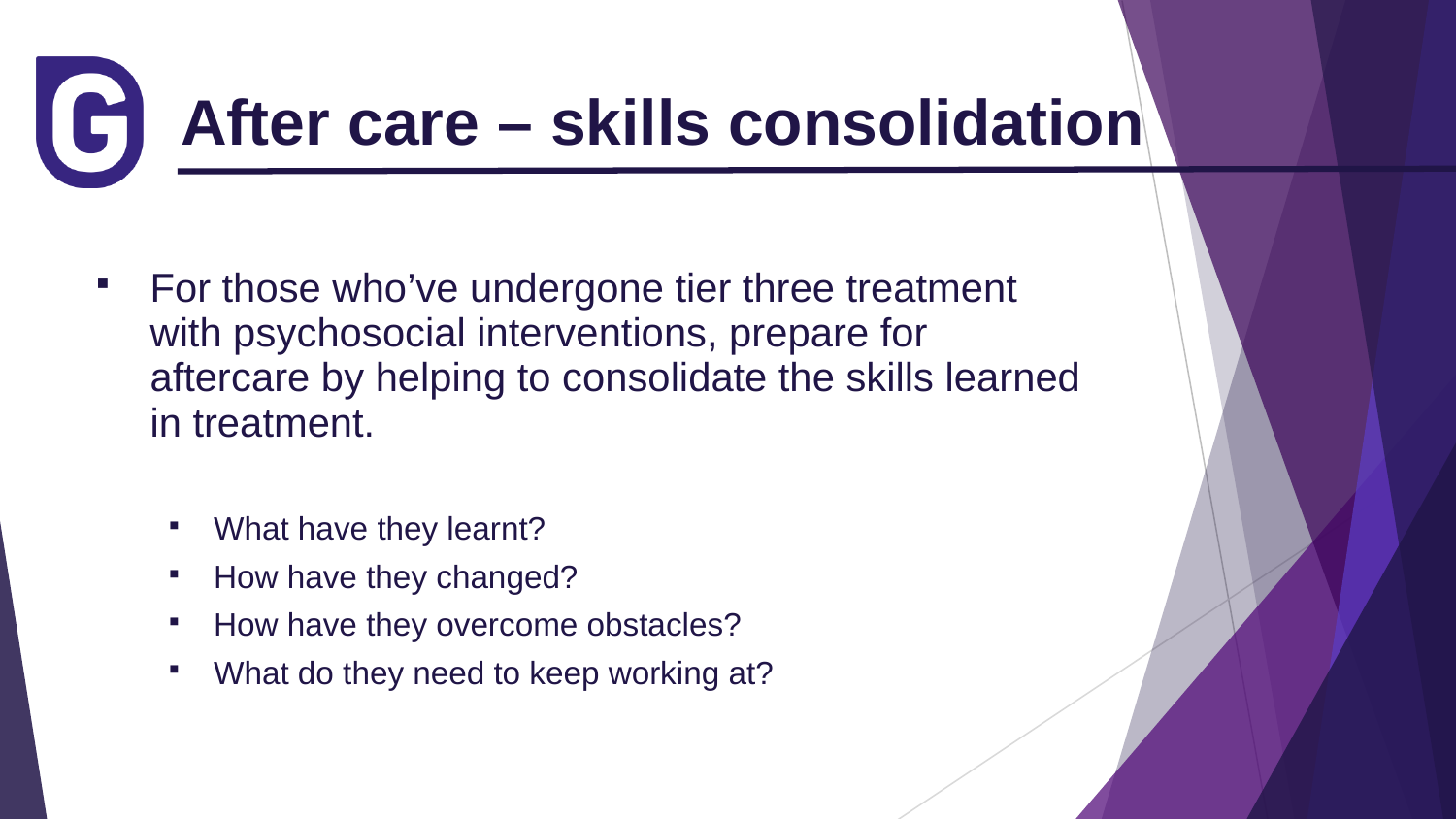

# After care – skills consolidation
For those who’ve undergone tier three treatment with psychosocial interventions, prepare for aftercare by helping to consolidate the skills learned in treatment.

What have they learnt?
How have they changed?
How have they overcome obstacles?
What do they need to keep working at?